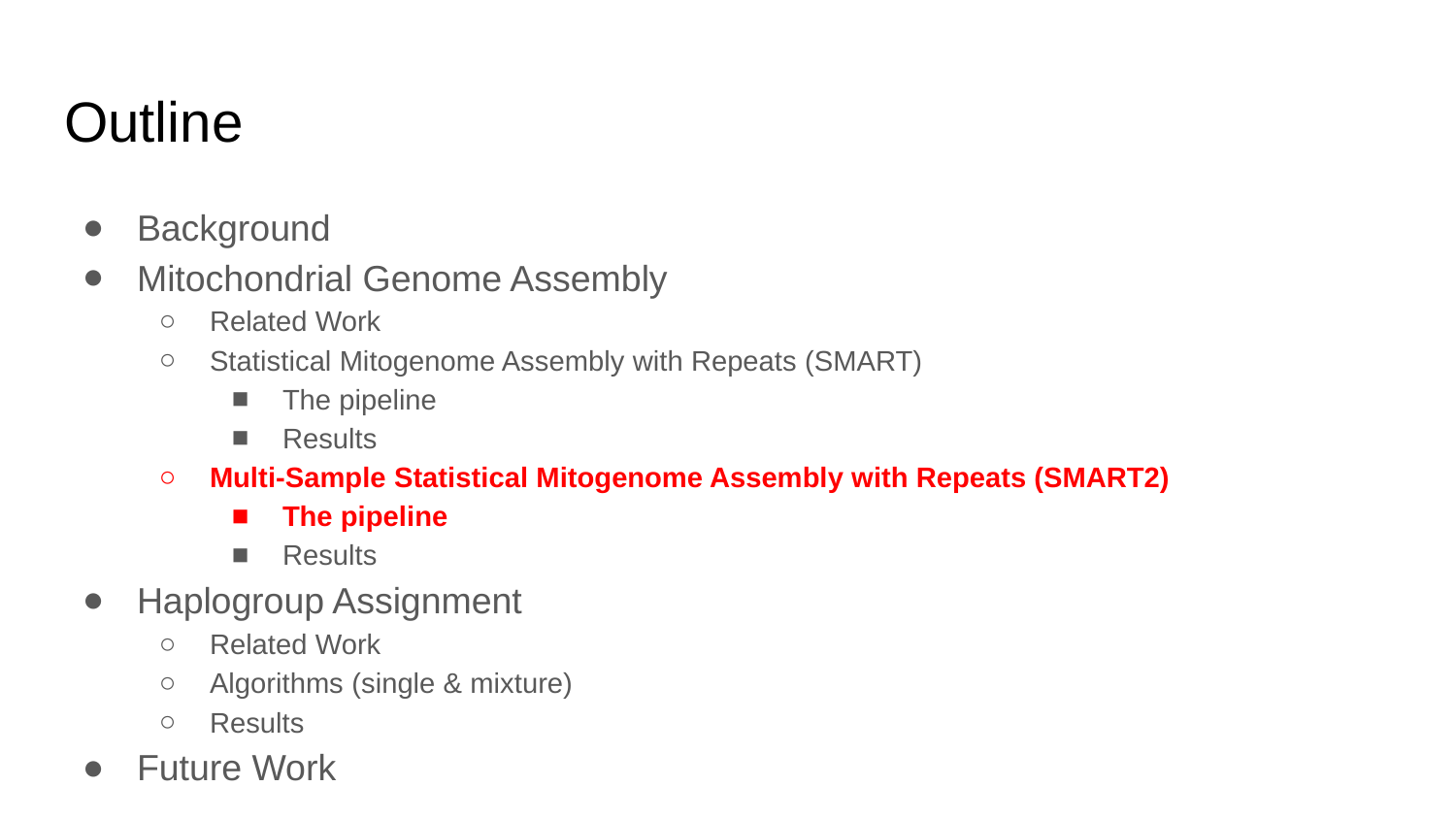

# Outline
Background
Mitochondrial Genome Assembly
Related Work
Statistical Mitogenome Assembly with Repeats (SMART)
The pipeline
Results
Multi-Sample Statistical Mitogenome Assembly with Repeats (SMART2)
The pipeline
Results
Haplogroup Assignment
Related Work
Algorithms (single & mixture)
Results
Future Work